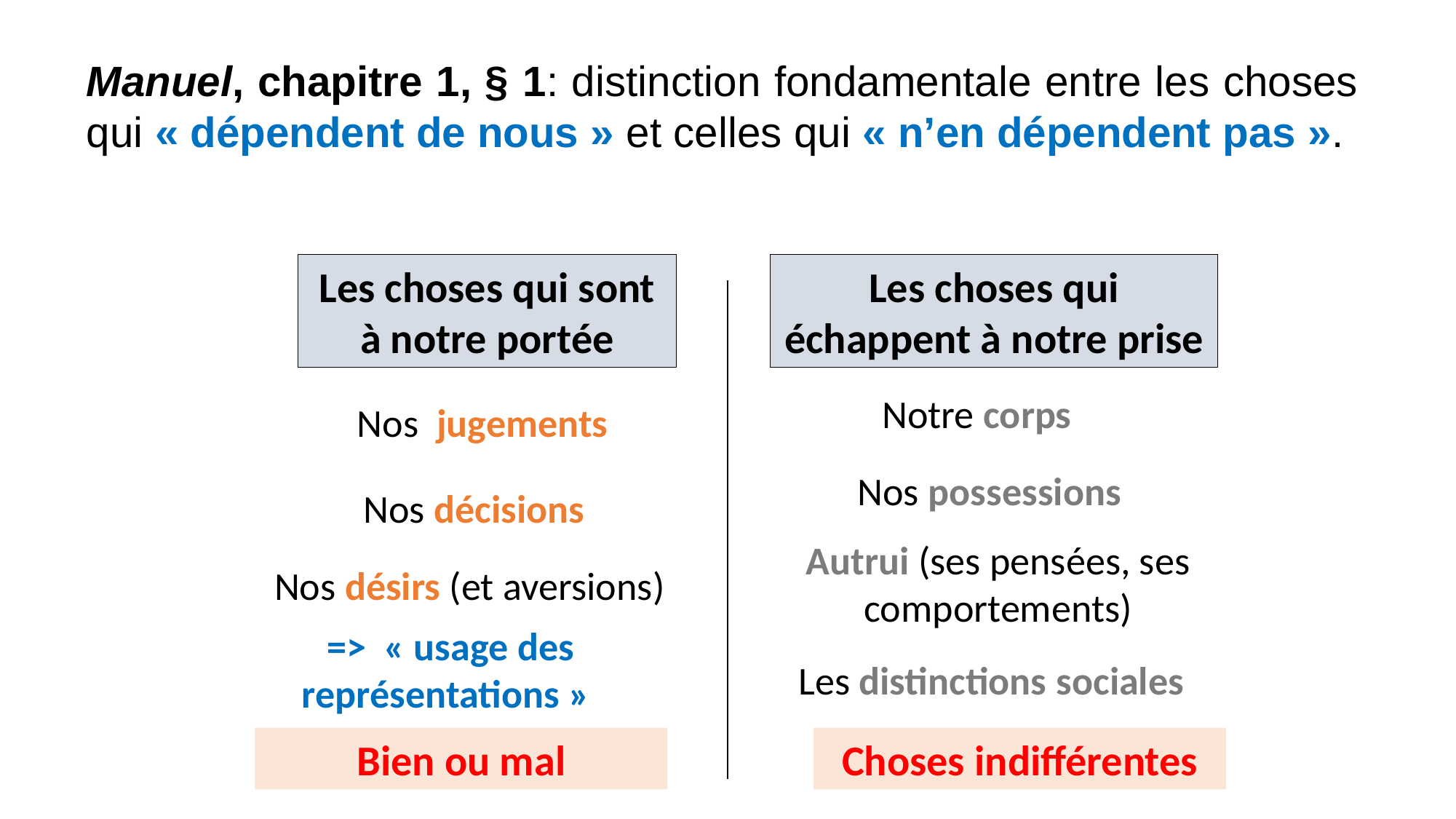

Manuel, chapitre 1, § 1: distinction fondamentale entre les choses qui « dépendent de nous » et celles qui « n’en dépendent pas ».
Les choses qui sont à notre portée
Les choses qui échappent à notre prise
Notre corps
Nos  jugements
Nos possessions
Nos décisions
Autrui (ses pensées, ses comportements)
Nos désirs (et aversions)
 =>  « usage des représentations »
Les distinctions sociales
Bien ou mal
Choses indifférentes